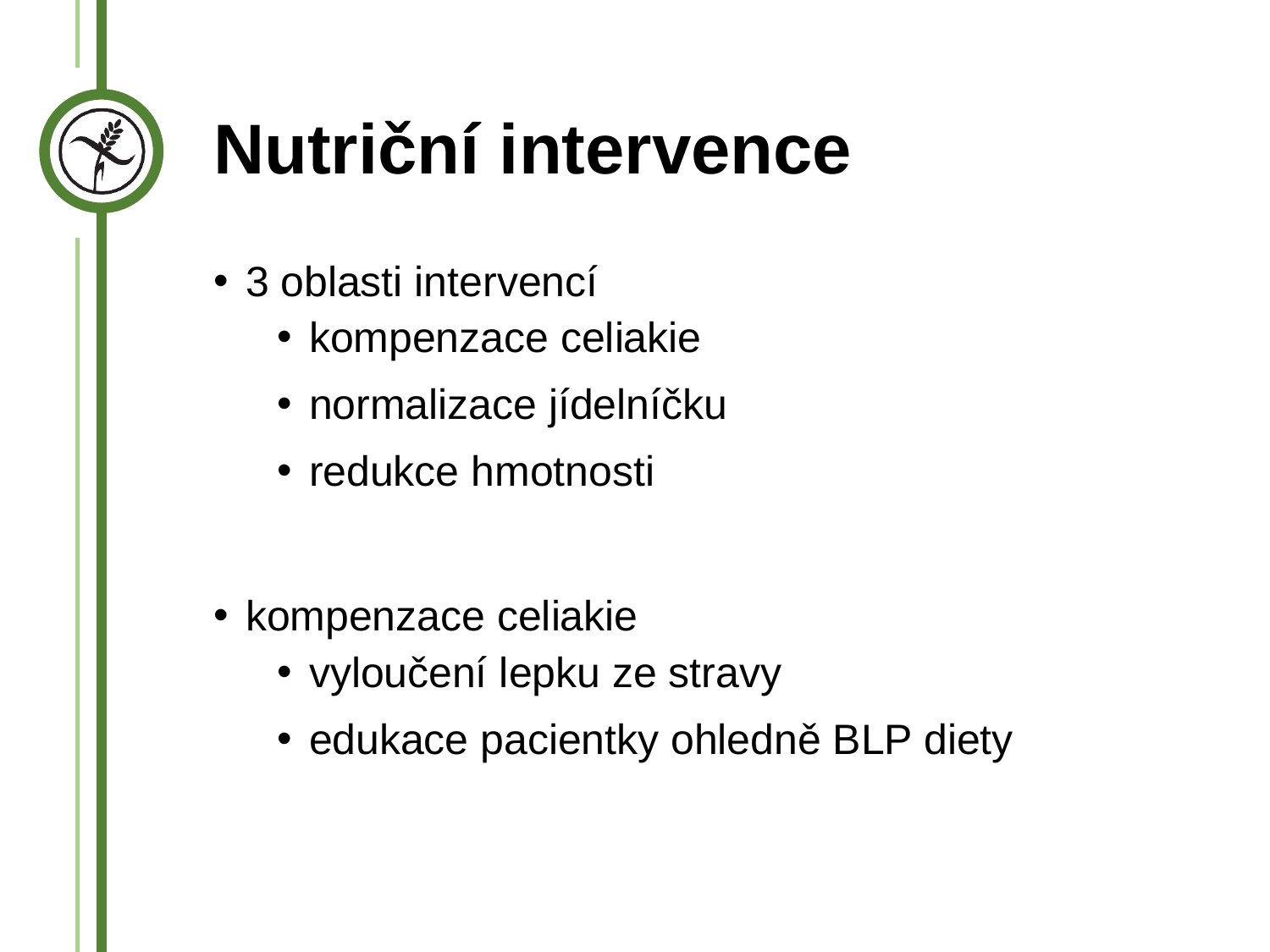

# Nutriční intervence
3 oblasti intervencí
kompenzace celiakie
normalizace jídelníčku
redukce hmotnosti

kompenzace celiakie
vyloučení lepku ze stravy
edukace pacientky ohledně BLP diety